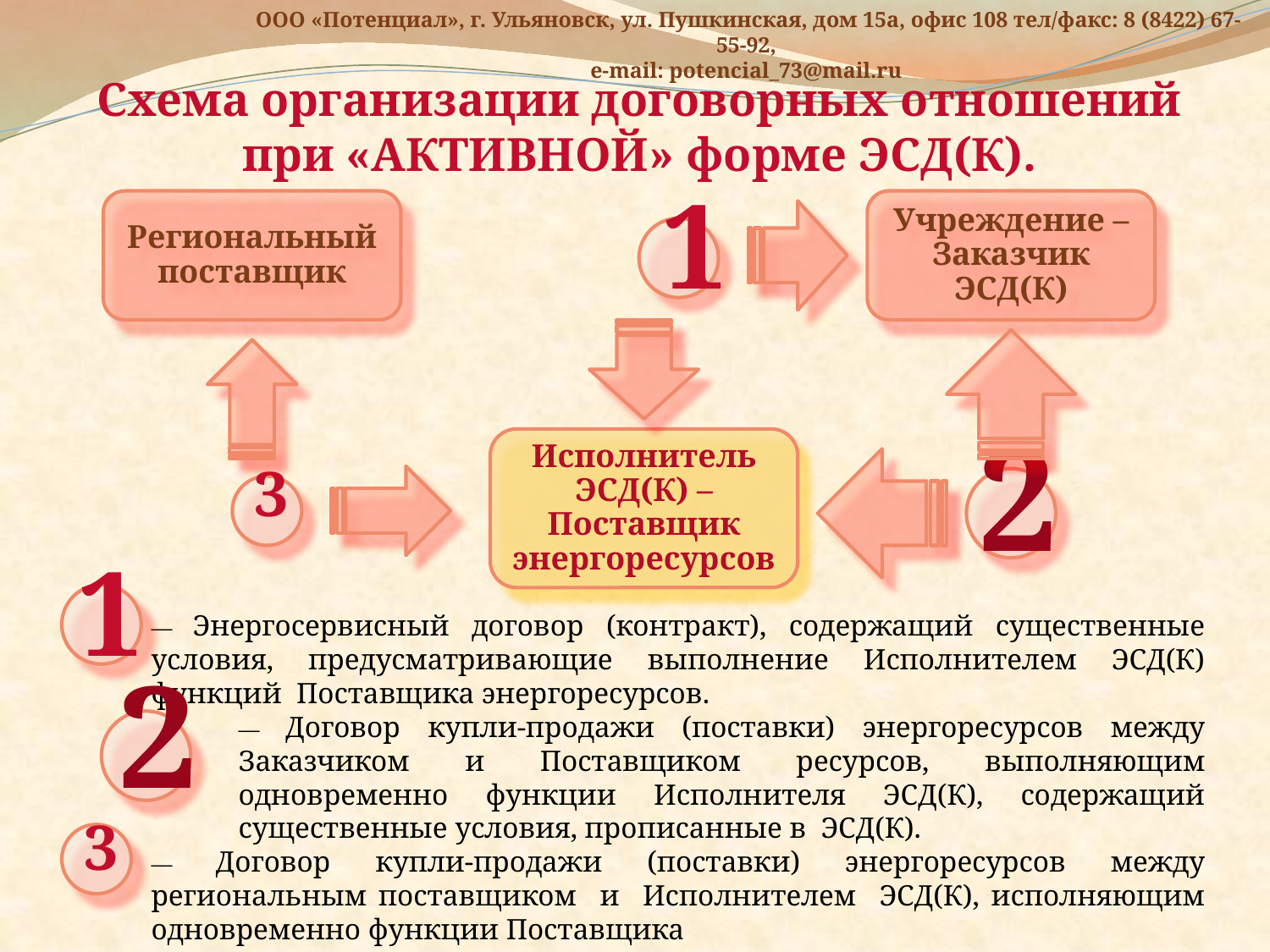

ООО «Потенциал», г. Ульяновск, ул. Пушкинская, дом 15а, офис 108 тел/факс: 8 (8422) 67-55-92,
e-mail: potencial_73@mail.ru
Схема организации договорных отношений при «АКТИВНОЙ» форме ЭСД(К).
1

Региональный поставщик
Учреждение – Заказчик ЭСД(К)

2

3

Исполнитель ЭСД(К) – Поставщик энергоресурсов
1

— Энергосервисный договор (контракт), содержащий существенные условия, предусматривающие выполнение Исполнителем ЭСД(К) функций  Поставщика энергоресурсов.
— Договор купли-продажи (поставки) энергоресурсов между Заказчиком и Поставщиком ресурсов, выполняющим одновременно функции Исполнителя ЭСД(К), содержащий существенные условия, прописанные в  ЭСД(К).
— Договор купли-продажи (поставки) энергоресурсов между региональным поставщиком  и  Исполнителем  ЭСД(К), исполняющим одновременно функции Поставщика
2

3